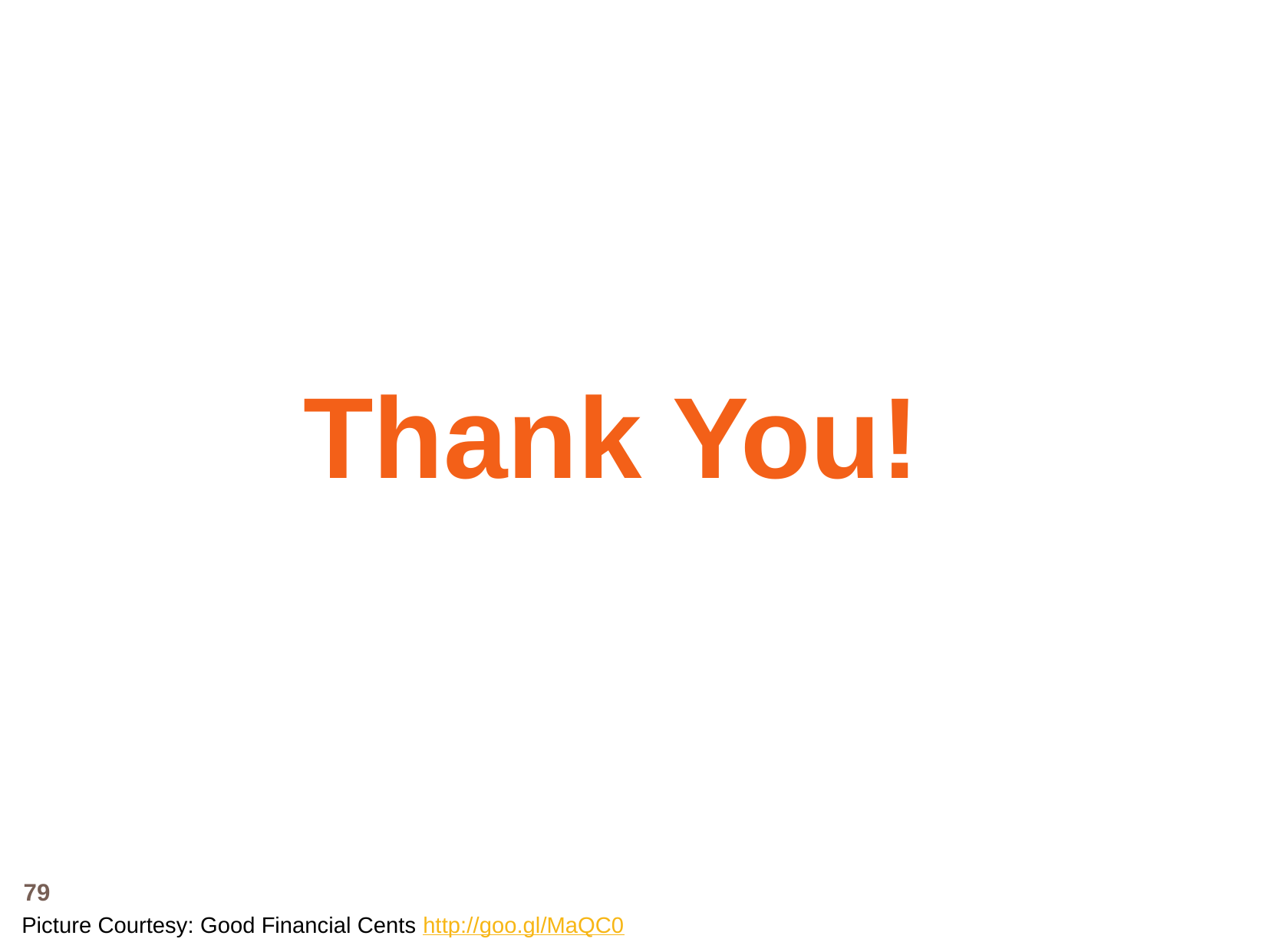

Thank You!
79
Picture Courtesy: Good Financial Cents http://goo.gl/MaQC0